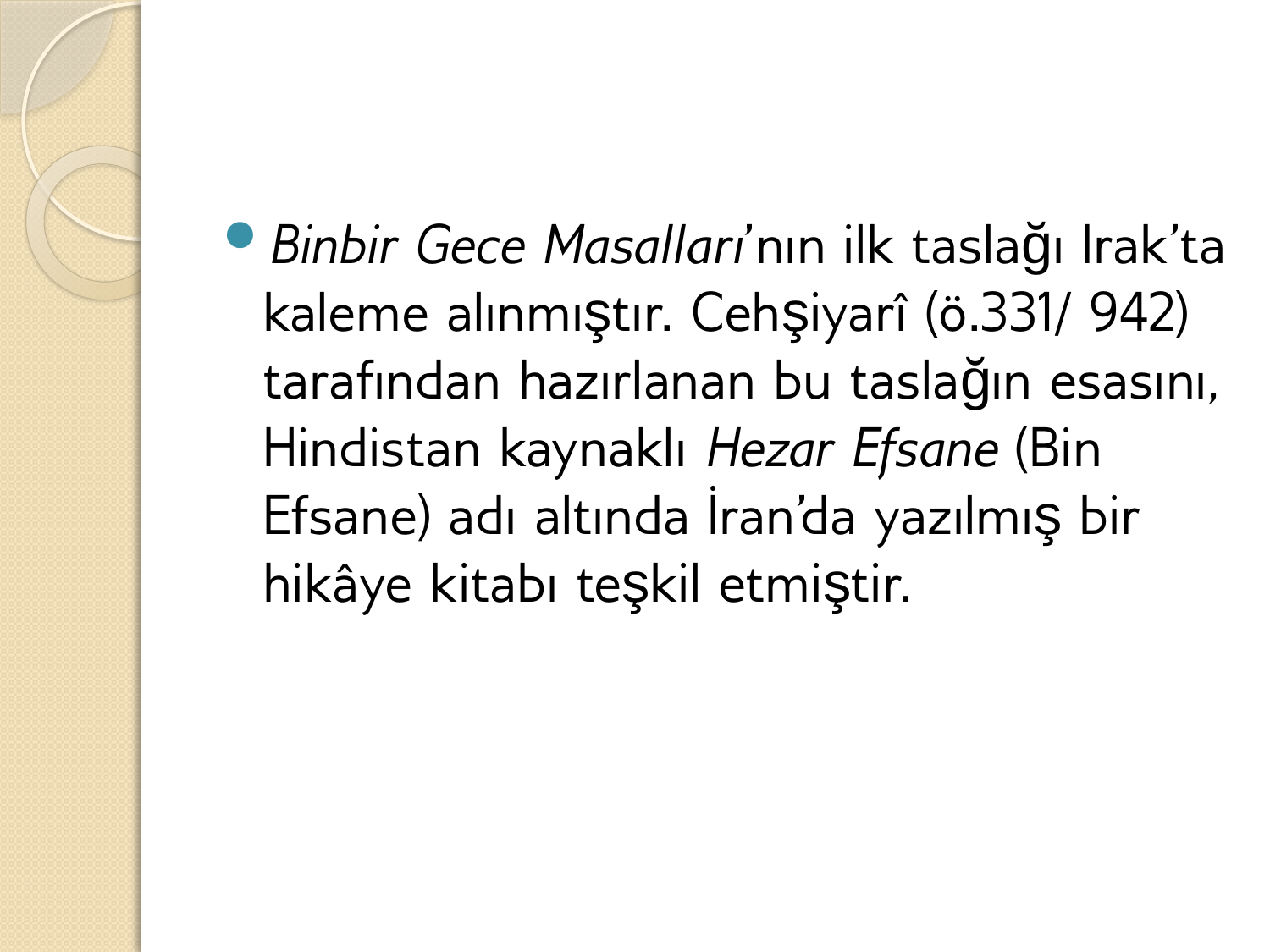

#
Binbir Gece Masalları’nın ilk taslağı Irak’ta kaleme alınmıştır. Cehşiyarî (ö.331/ 942) tarafından hazırlanan bu taslağın esasını, Hindistan kaynaklı Hezar Efsane (Bin Efsane) adı altında İran’da yazılmış bir hikâye kitabı teşkil etmiştir.